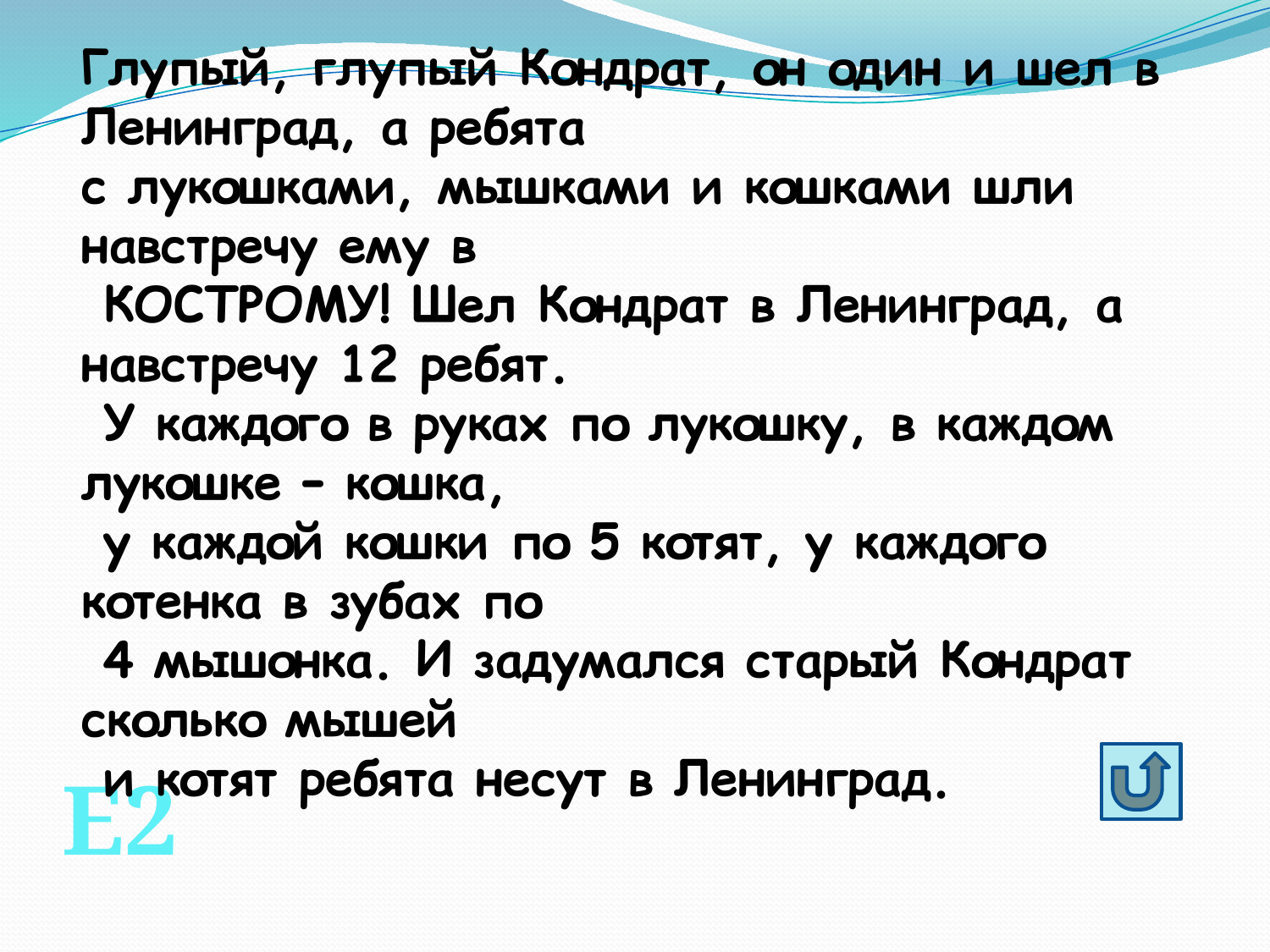

Глупый, глупый Кондрат, он один и шел в Ленинград, а ребята
с лукошками, мышками и кошками шли навстречу ему в
 КОСТРОМУ! Шел Кондрат в Ленинград, а навстречу 12 ребят.
 У каждого в руках по лукошку, в каждом лукошке – кошка,
 у каждой кошки по 5 котят, у каждого котенка в зубах по
 4 мышонка. И задумался старый Кондрат сколько мышей
 и котят ребята несут в Ленинград.

Е2